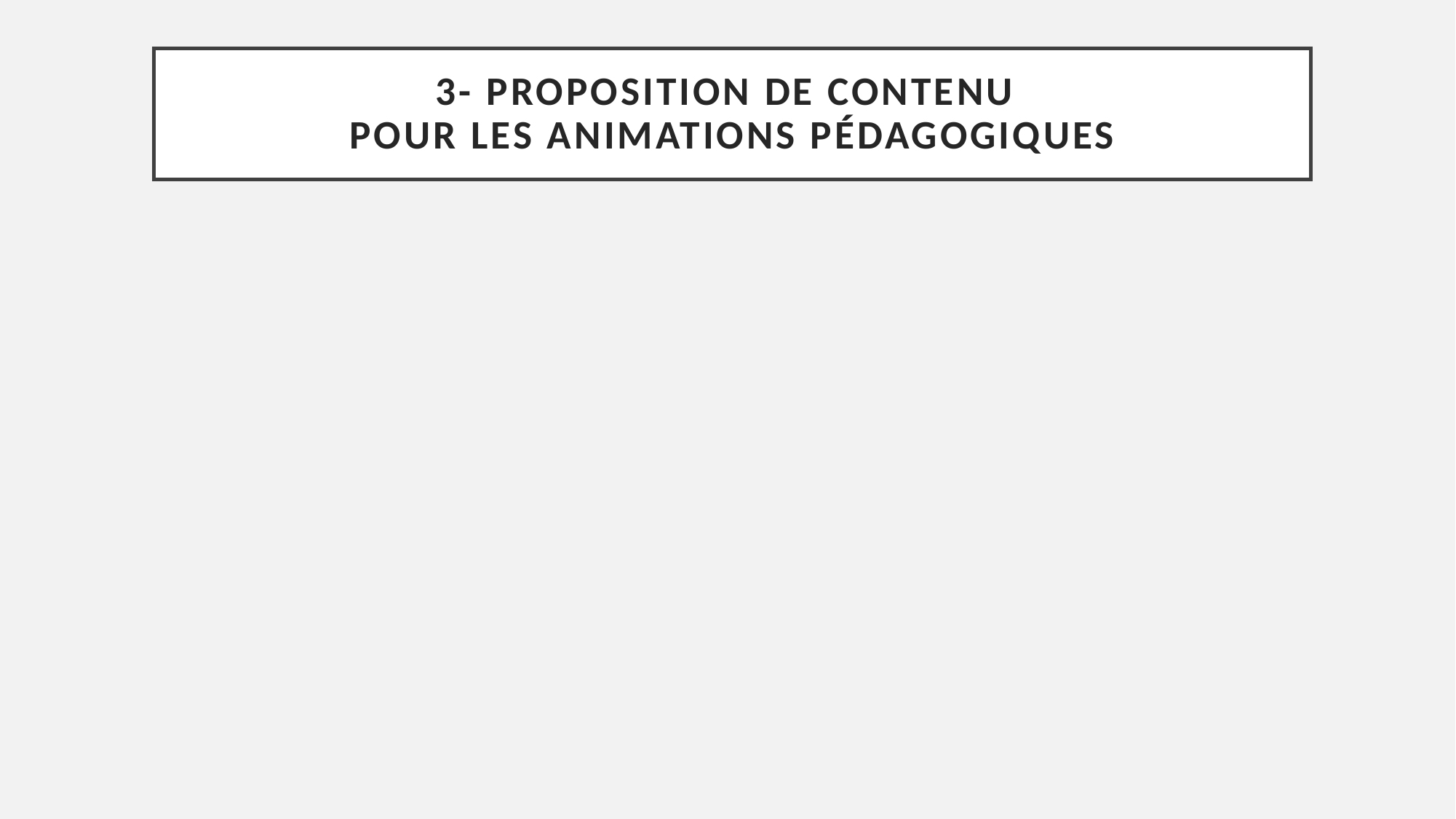

# 3- Proposition de contenu pour les animations pédagogiques